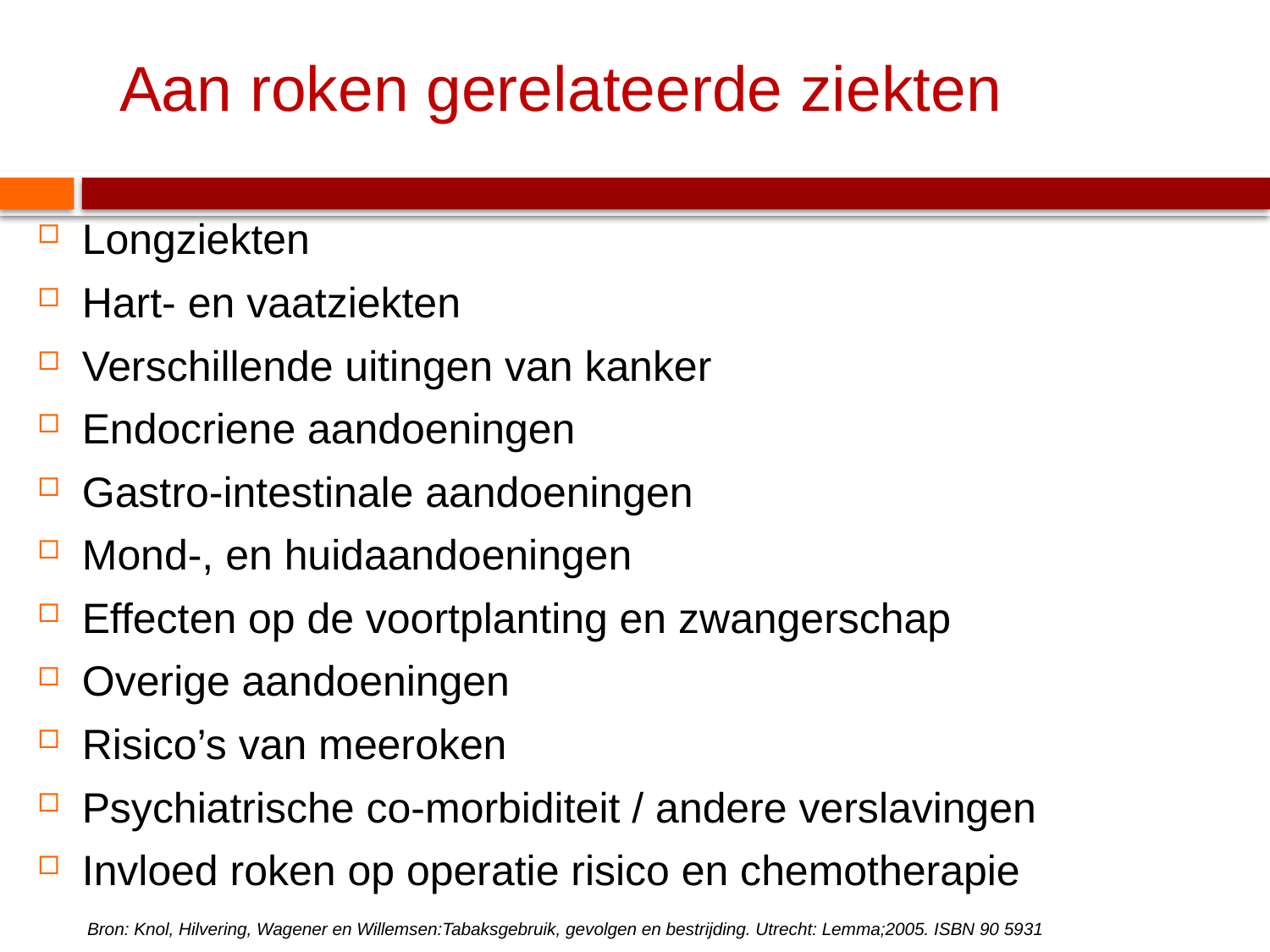

# Aan roken gerelateerde ziekten
Longziekten
Hart- en vaatziekten
Verschillende uitingen van kanker
Endocriene aandoeningen
Gastro-intestinale aandoeningen
Mond-, en huidaandoeningen
Effecten op de voortplanting en zwangerschap
Overige aandoeningen
Risico’s van meeroken
Psychiatrische co-morbiditeit / andere verslavingen
Invloed roken op operatie risico en chemotherapie

Bron: Knol, Hilvering, Wagener en Willemsen:Tabaksgebruik, gevolgen en bestrijding. Utrecht: Lemma;2005. ISBN 90 5931